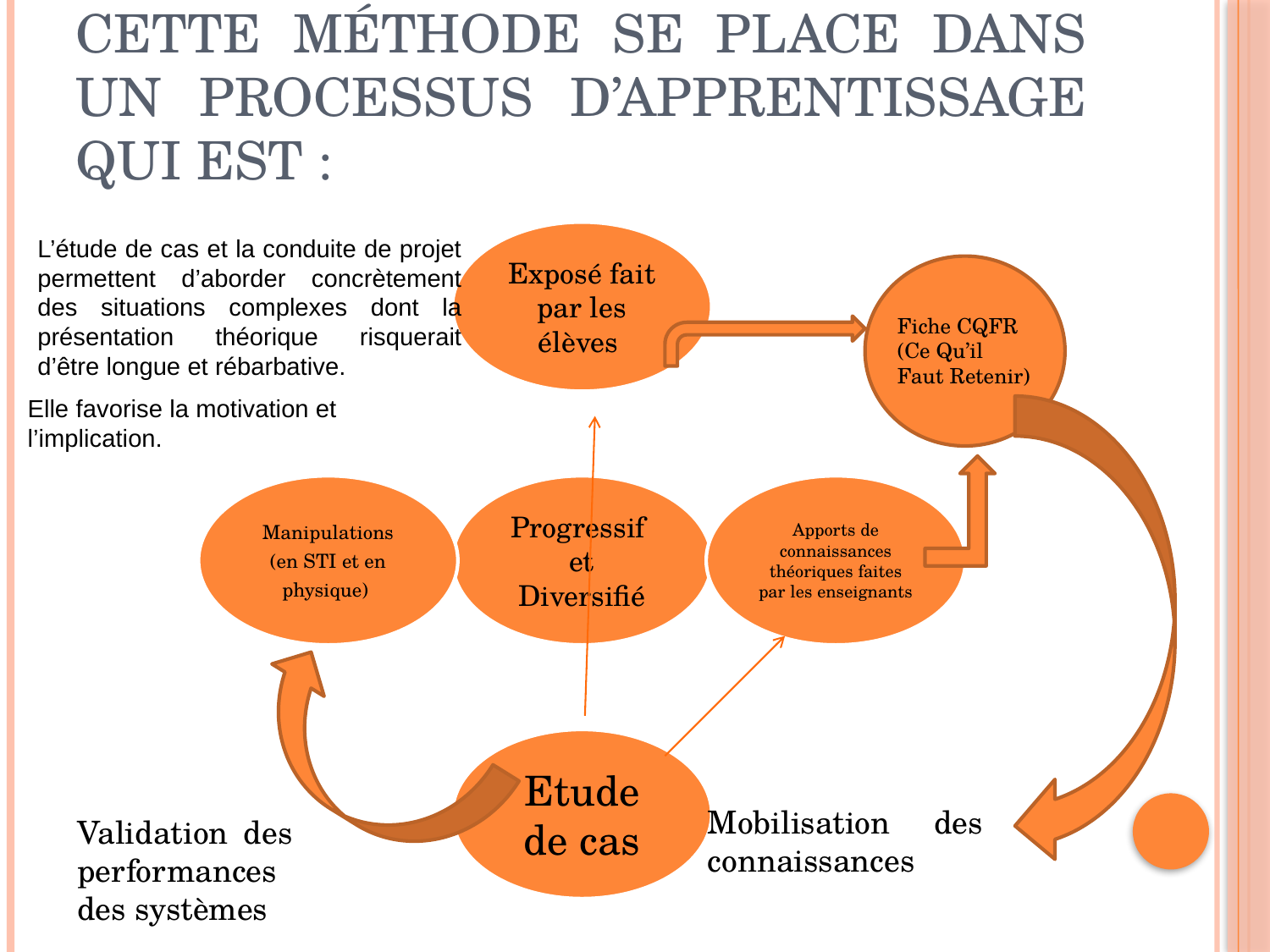

# Cette méthode se place dans un processus d’apprentissage qui est :
Progressif  et Diversifié
Exposé fait par les élèves
Apports de connaissances théoriques faites par les enseignants
Etude de cas
Manipulations (en STI et en physique)
L’étude de cas et la conduite de projet permettent d’aborder concrètement des situations complexes dont la présentation théorique risquerait d’être longue et rébarbative.

Fiche CQFR (Ce Qu’il Faut Retenir)

Elle favorise la motivation et l’implication.

Mobilisation des connaissances
Validation des performances des systèmes